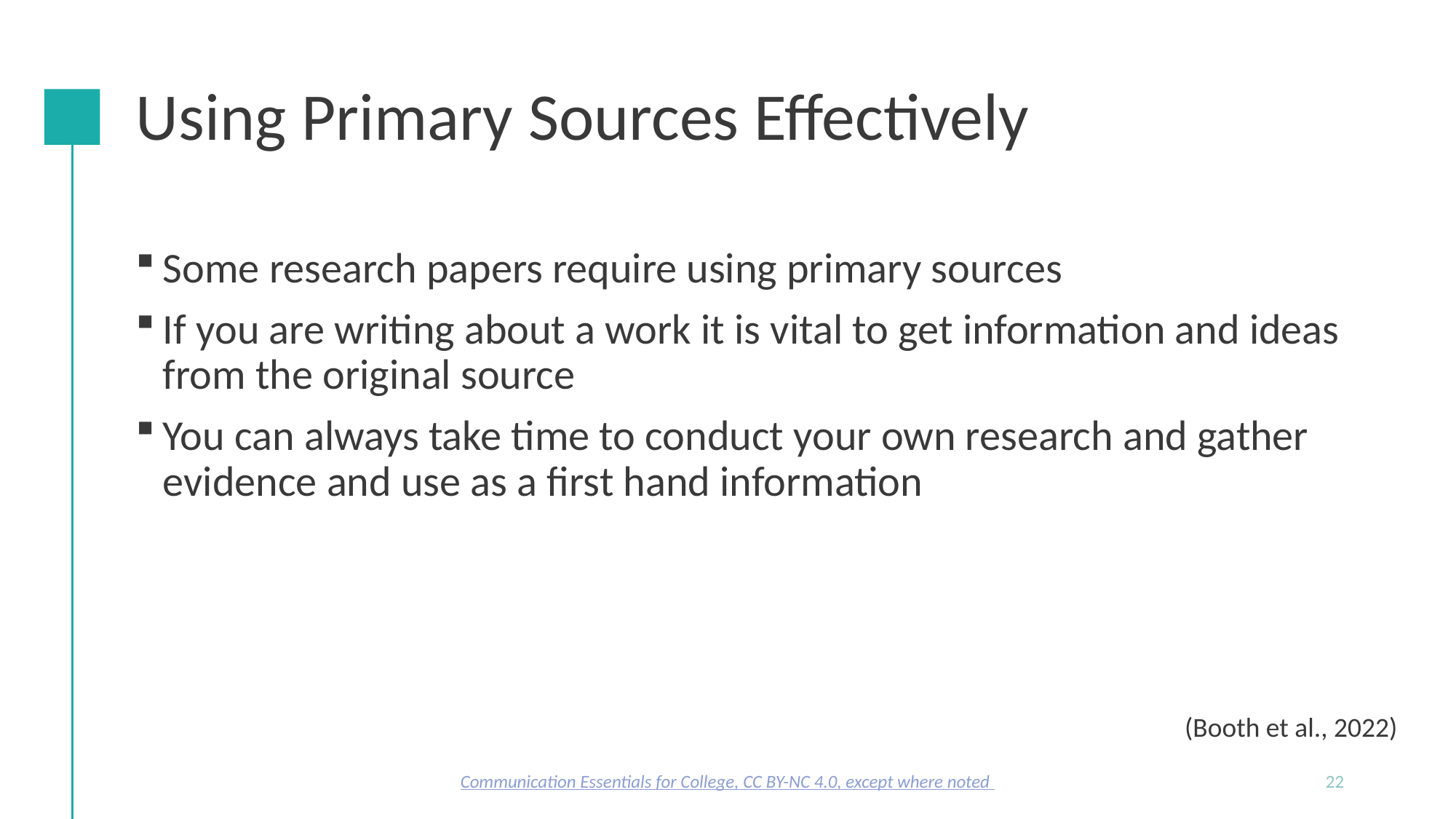

# Using Primary Sources Effectively
Some research papers require using primary sources
If you are writing about a work it is vital to get information and ideas from the original source
You can always take time to conduct your own research and gather evidence and use as a first hand information

(Booth et al., 2022)​
Communication Essentials for College, CC BY-NC 4.0, except where noted
22